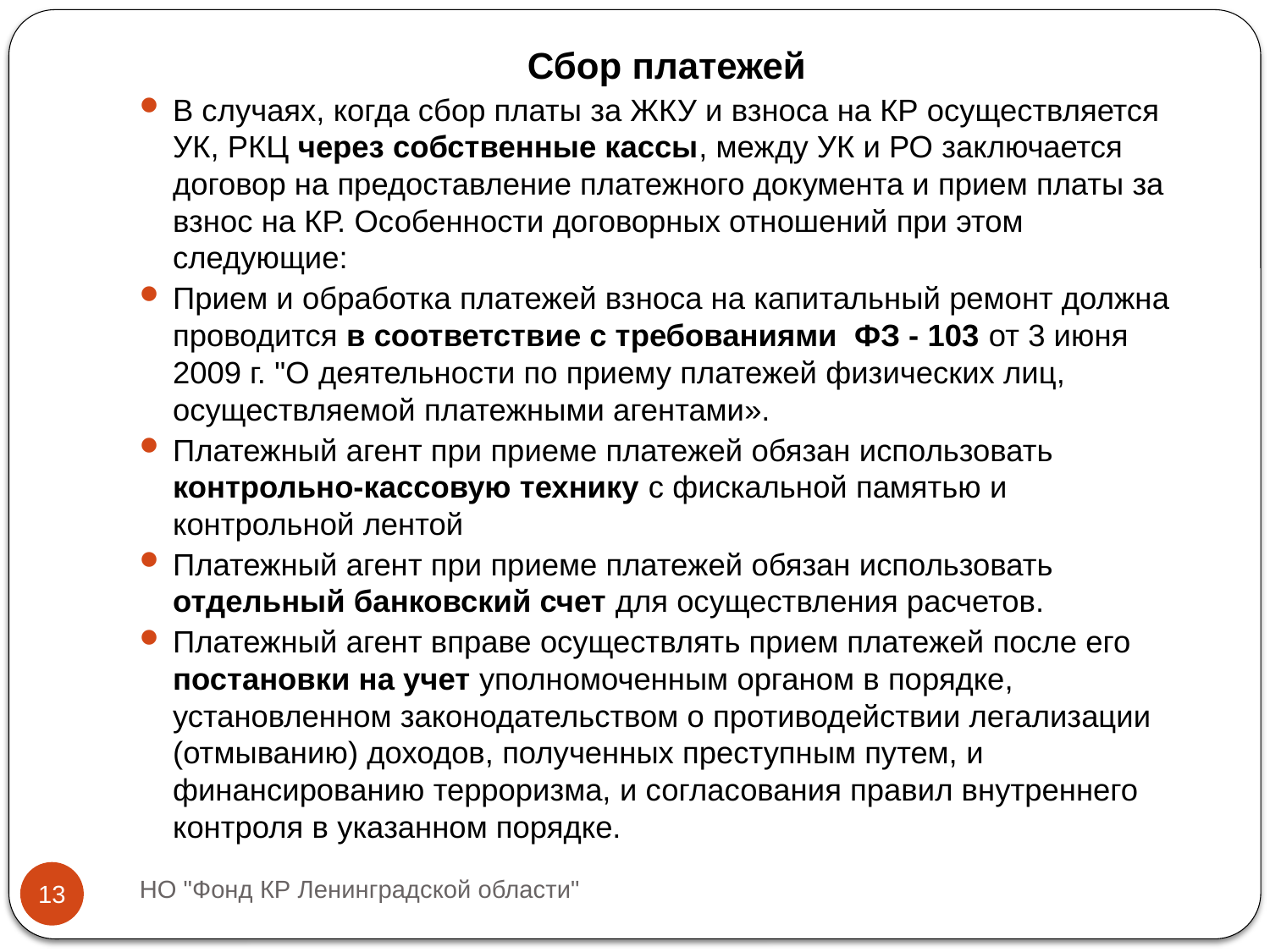

Сбор платежей
В случаях, когда сбор платы за ЖКУ и взноса на КР осуществляется УК, РКЦ через собственные кассы, между УК и РО заключается договор на предоставление платежного документа и прием платы за взнос на КР. Особенности договорных отношений при этом следующие:
Прием и обработка платежей взноса на капитальный ремонт должна проводится в соответствие с требованиями  ФЗ - 103 от 3 июня 2009 г. "О деятельности по приему платежей физических лиц, осуществляемой платежными агентами».
Платежный агент при приеме платежей обязан использовать контрольно-кассовую технику с фискальной памятью и контрольной лентой
Платежный агент при приеме платежей обязан использовать отдельный банковский счет для осуществления расчетов.
Платежный агент вправе осуществлять прием платежей после его постановки на учет уполномоченным органом в порядке, установленном законодательством о противодействии легализации (отмыванию) доходов, полученных преступным путем, и финансированию терроризма, и согласования правил внутреннего контроля в указанном порядке.
НО "Фонд КР Ленинградской области"
13